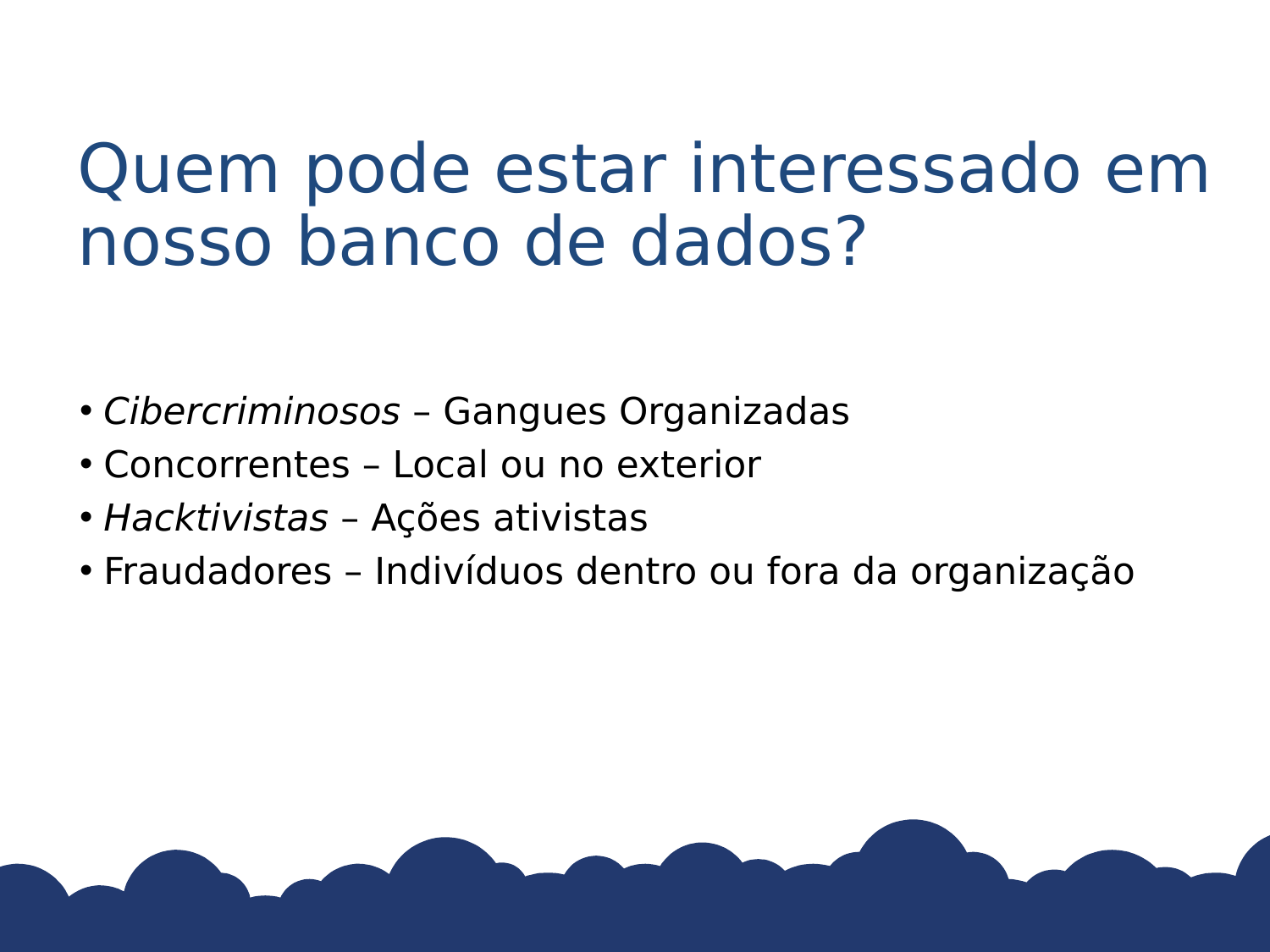

# Quem pode estar interessado em nosso banco de dados?
Cibercriminosos – Gangues Organizadas
Concorrentes – Local ou no exterior
Hacktivistas – Ações ativistas
Fraudadores – Indivíduos dentro ou fora da organização